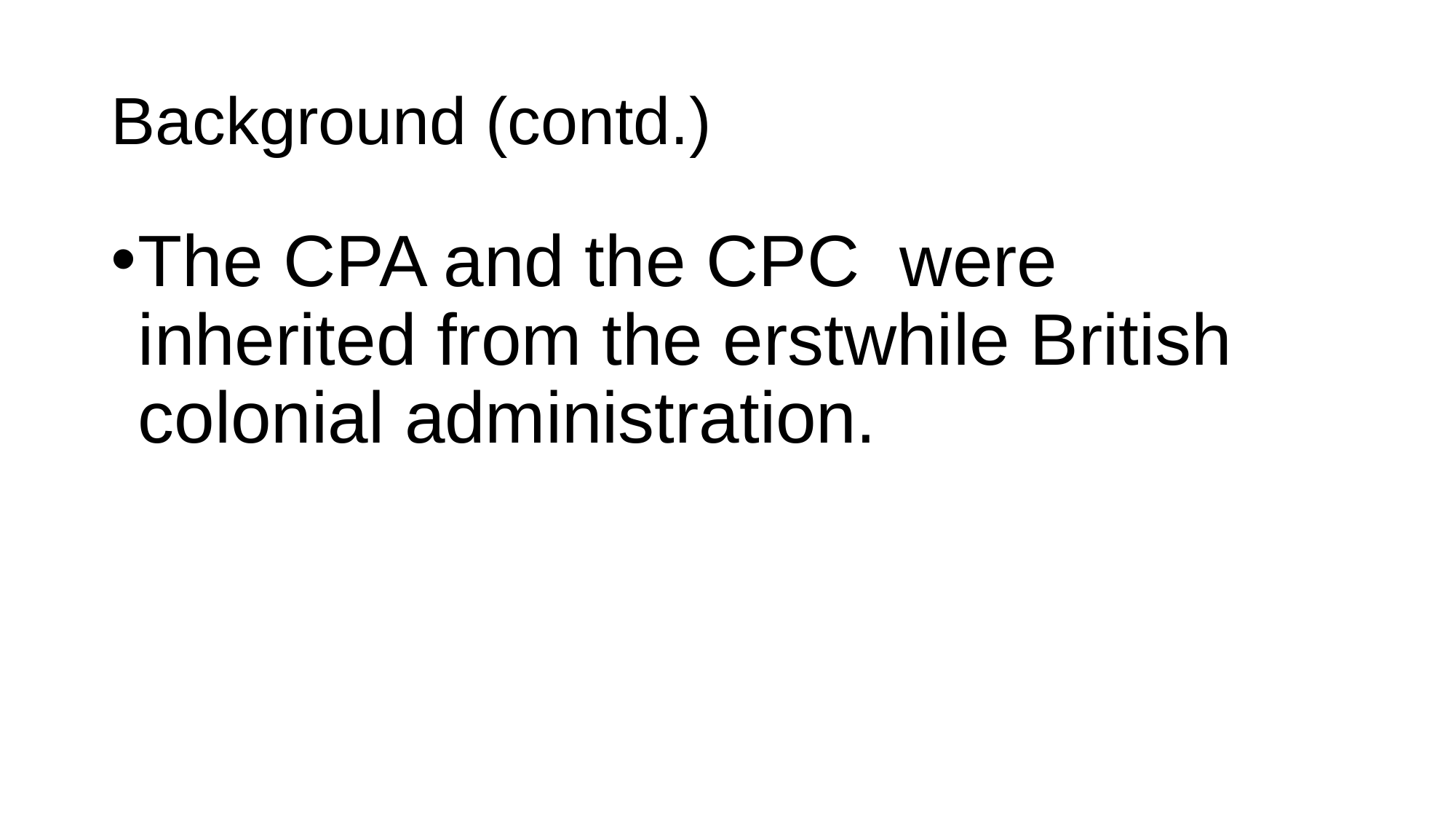

# Background (contd.)
The CPA and the CPC  were inherited from the erstwhile British colonial administration.